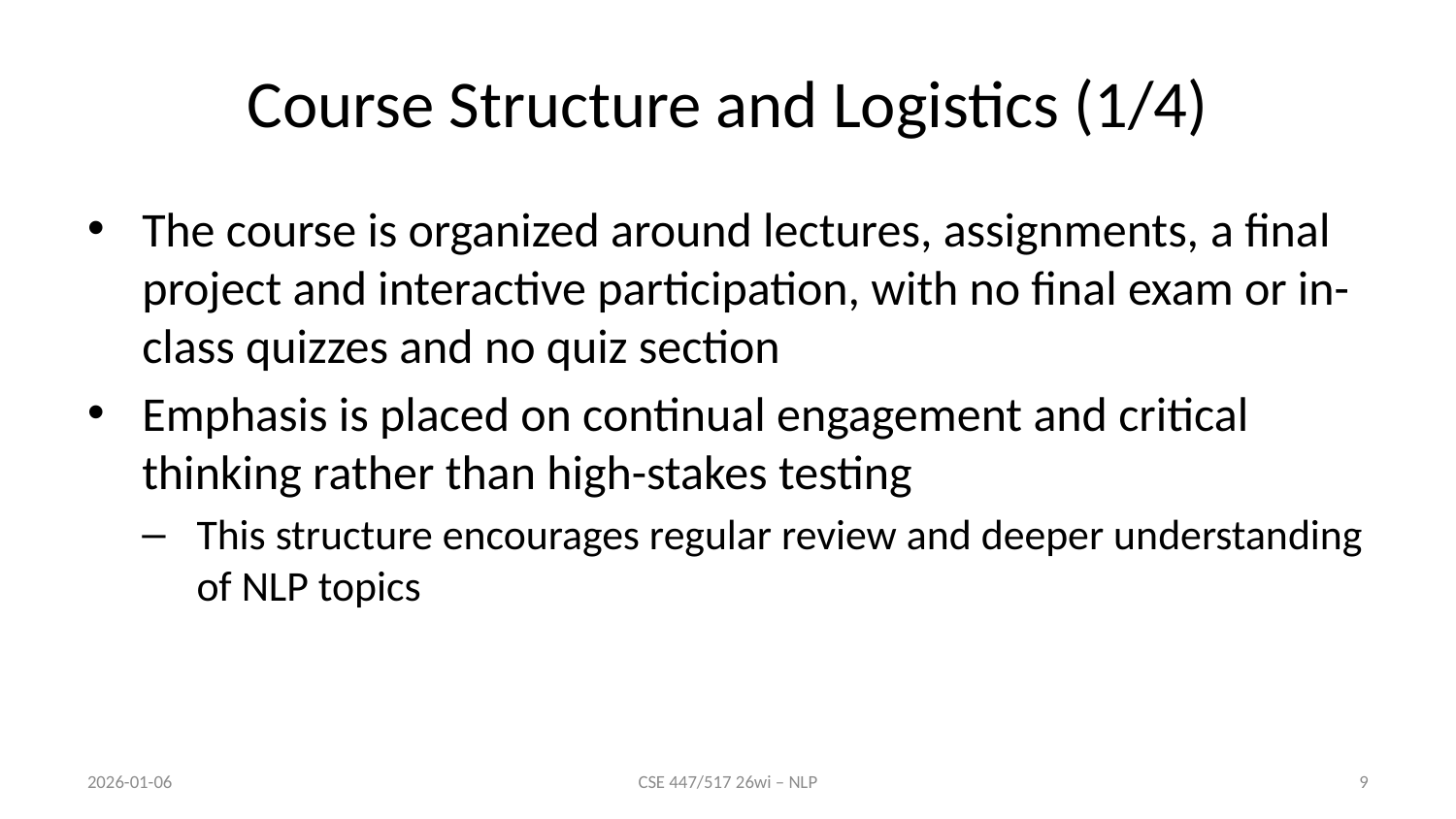

# Course Structure and Logistics (1/4)
The course is organized around lectures, assignments, a final project and interactive participation, with no final exam or in-class quizzes and no quiz section
Emphasis is placed on continual engagement and critical thinking rather than high-stakes testing
This structure encourages regular review and deeper understanding of NLP topics
2026-01-06
CSE 447/517 26wi – NLP
9